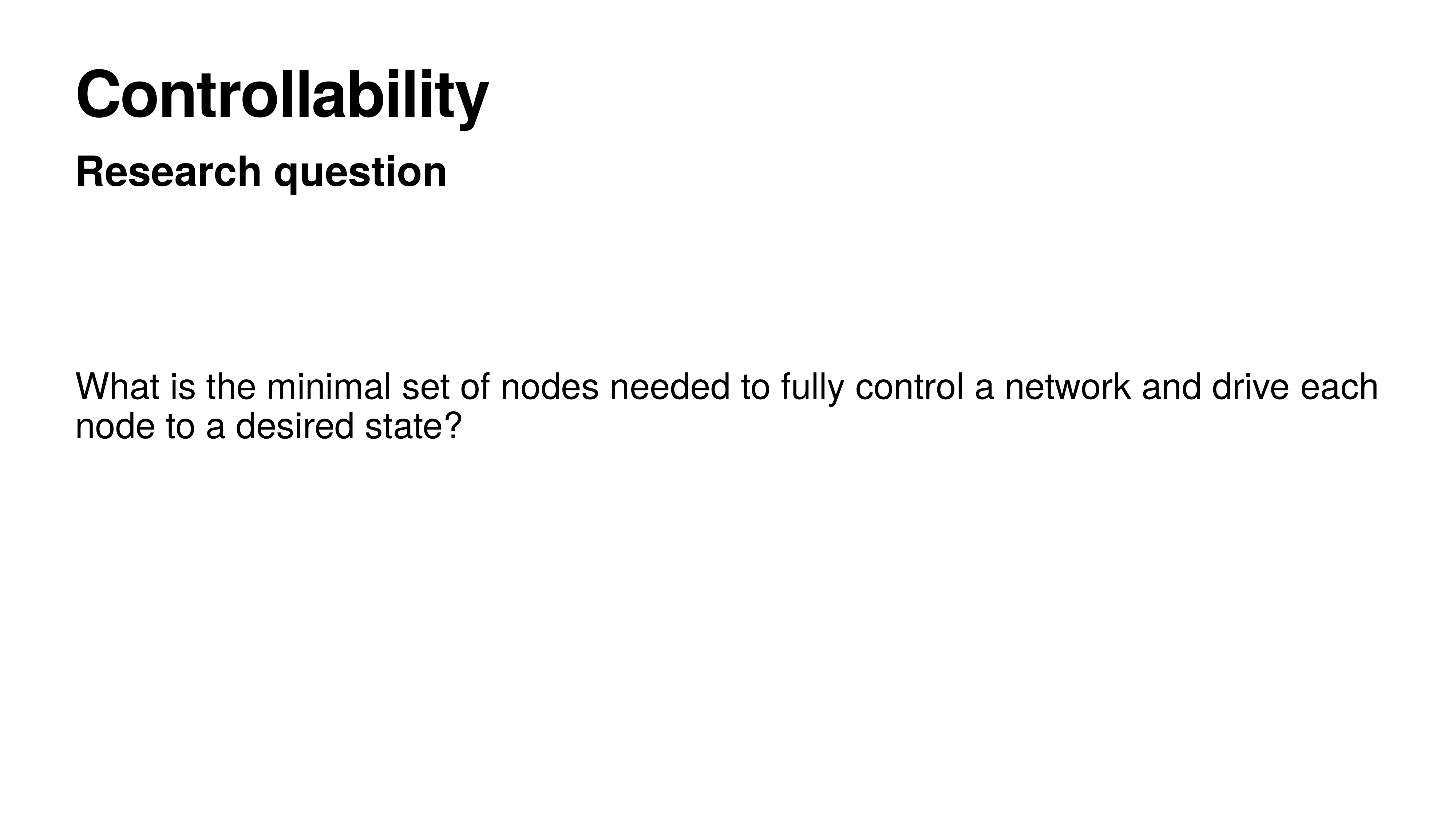

# Controllability
Research question
What is the minimal set of nodes needed to fully control a network and drive each node to a desired state?